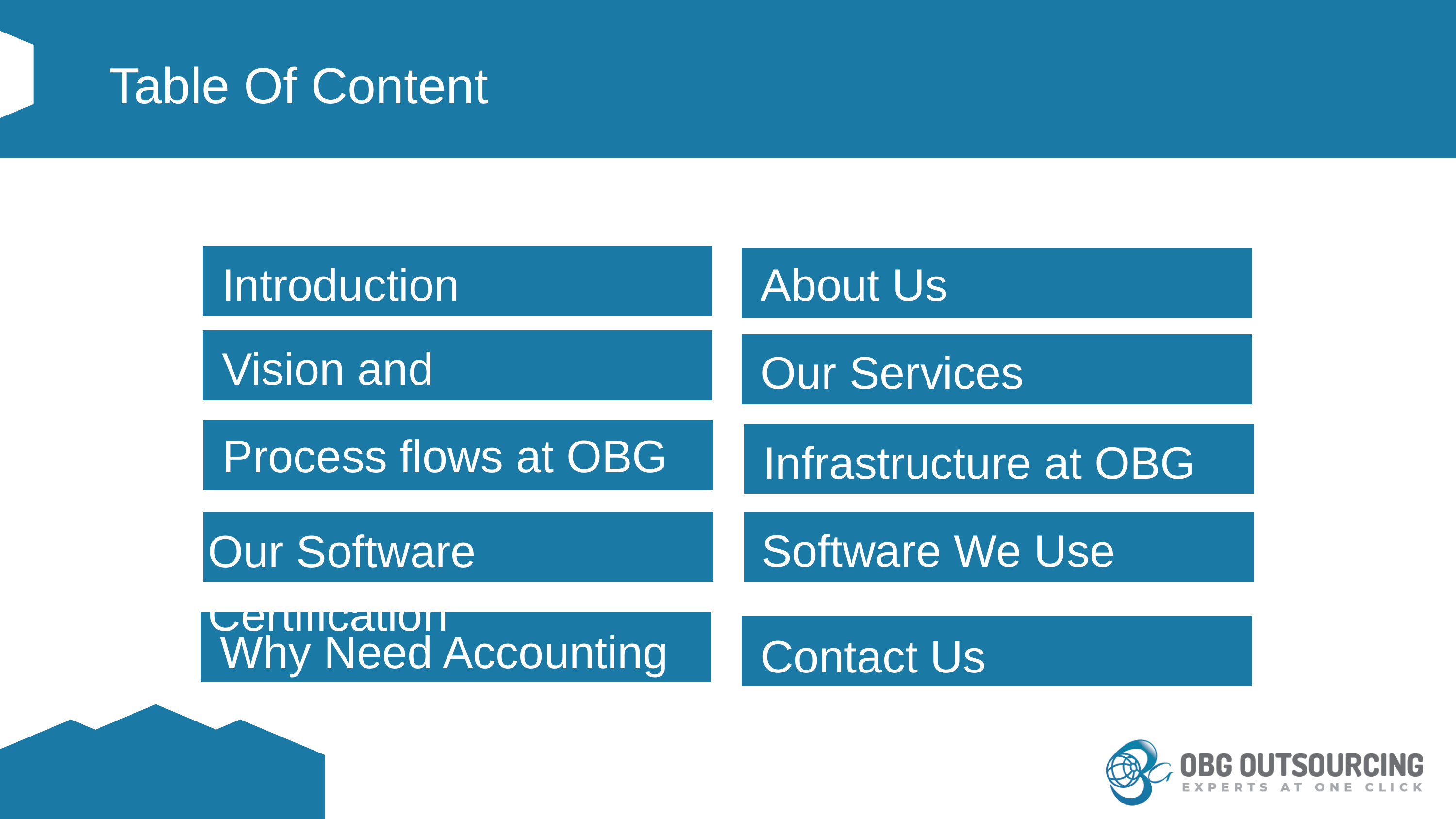

Table Of Content
Introduction
About Us

Vision and Mission

Our Services

Process flows at OBG
Our Team

Infrastructure at OBG

Software We Use

Our Software Certification

Why Need Accounting

Contact Us